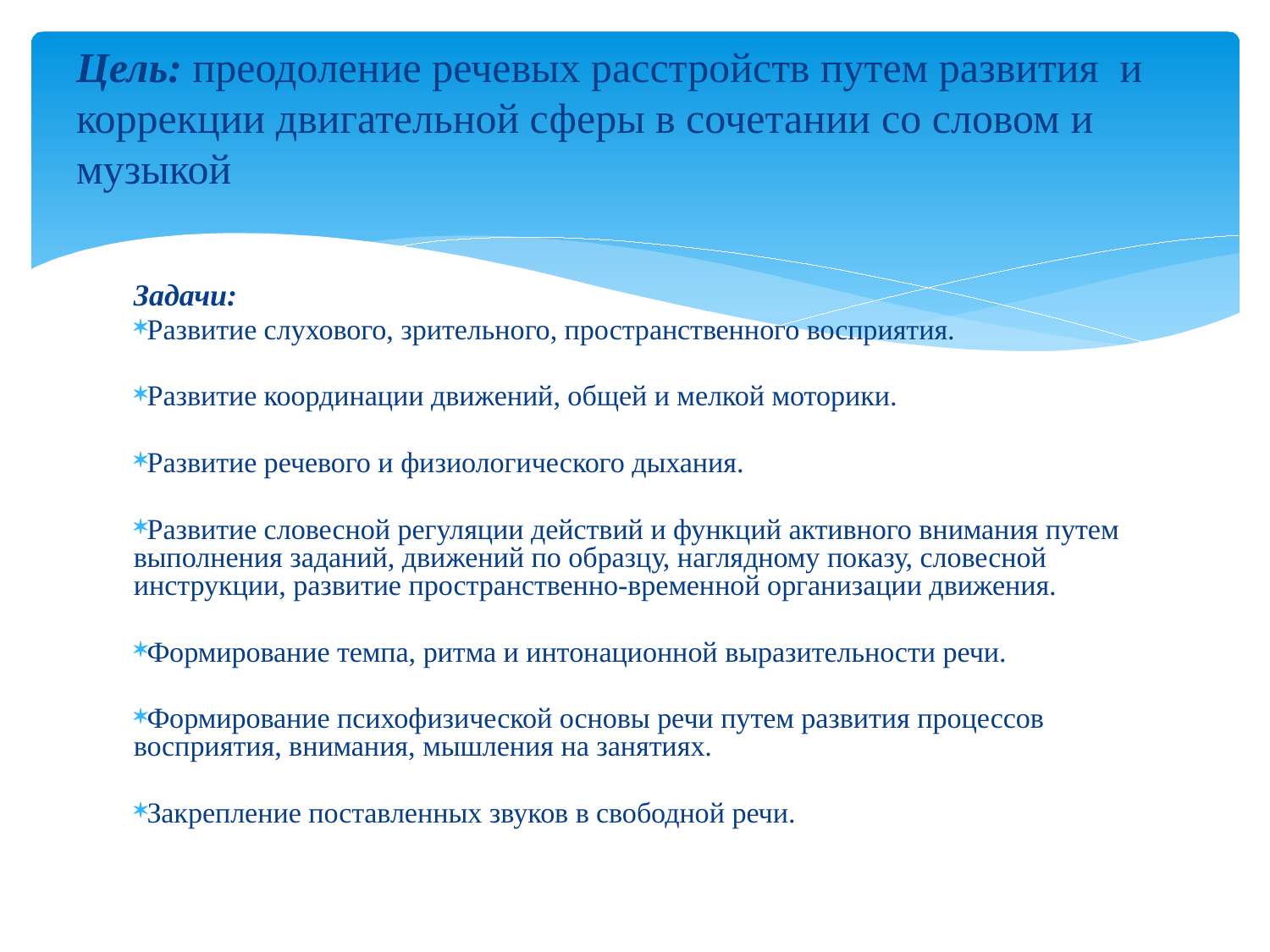

# Цель: преодоление речевых расстройств путем развития  и коррекции двигательной сферы в сочетании со словом и музыкой
Задачи:
Развитие слухового, зрительного, пространственного восприятия.

Развитие координации движений, общей и мелкой моторики.

Развитие речевого и физиологического дыхания.

Развитие словесной регуляции действий и функций активного внимания путем выполнения заданий, движений по образцу, наглядному показу, словесной инструкции, развитие пространственно-временной организации движения.

Формирование темпа, ритма и интонационной выразительности речи.

Формирование психофизической основы речи путем развития процессов восприятия, внимания, мышления на занятиях.

Закрепление поставленных звуков в свободной речи.